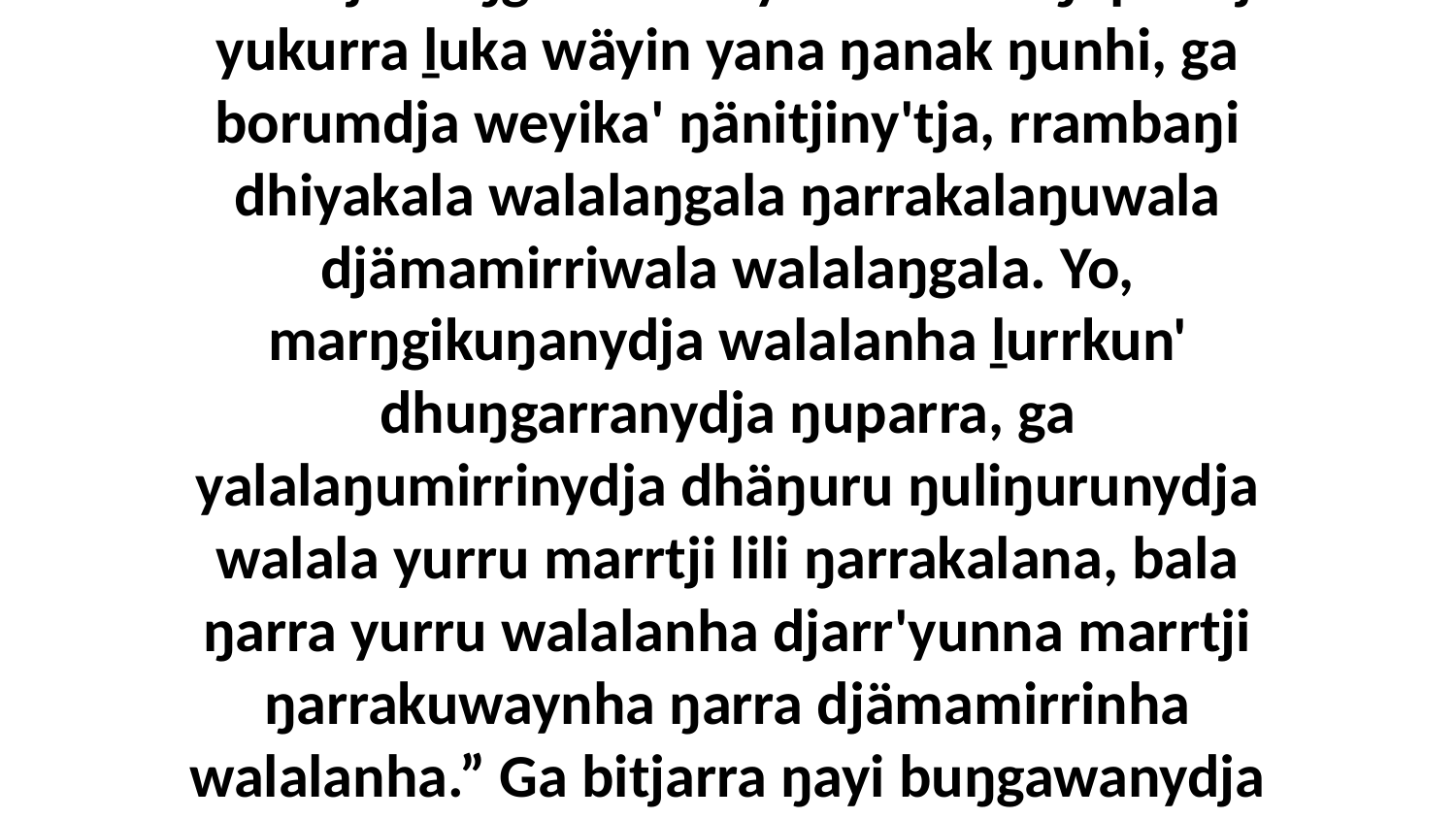

5 Ga bitjan liŋgu walala yurru walu-ŋupandja yukurra ḻuka wäyin yana ŋanak ŋunhi, ga borumdja weyika' ŋänitjiny'tja, rrambaŋi dhiyakala walalaŋgala ŋarrakalaŋuwala djämamirriwala walalaŋgala. Yo, marŋgikuŋanydja walalanha ḻurrkun' dhuŋgarranydja ŋuparra, ga yalalaŋumirrinydja dhäŋuru ŋuliŋurunydja walala yurru marrtji lili ŋarrakalana, bala ŋarra yurru walalanha djarr'yunna marrtji ŋarrakuwaynha ŋarra djämamirrinha walalanha.” Ga bitjarra ŋayi buŋgawanydja waŋana.